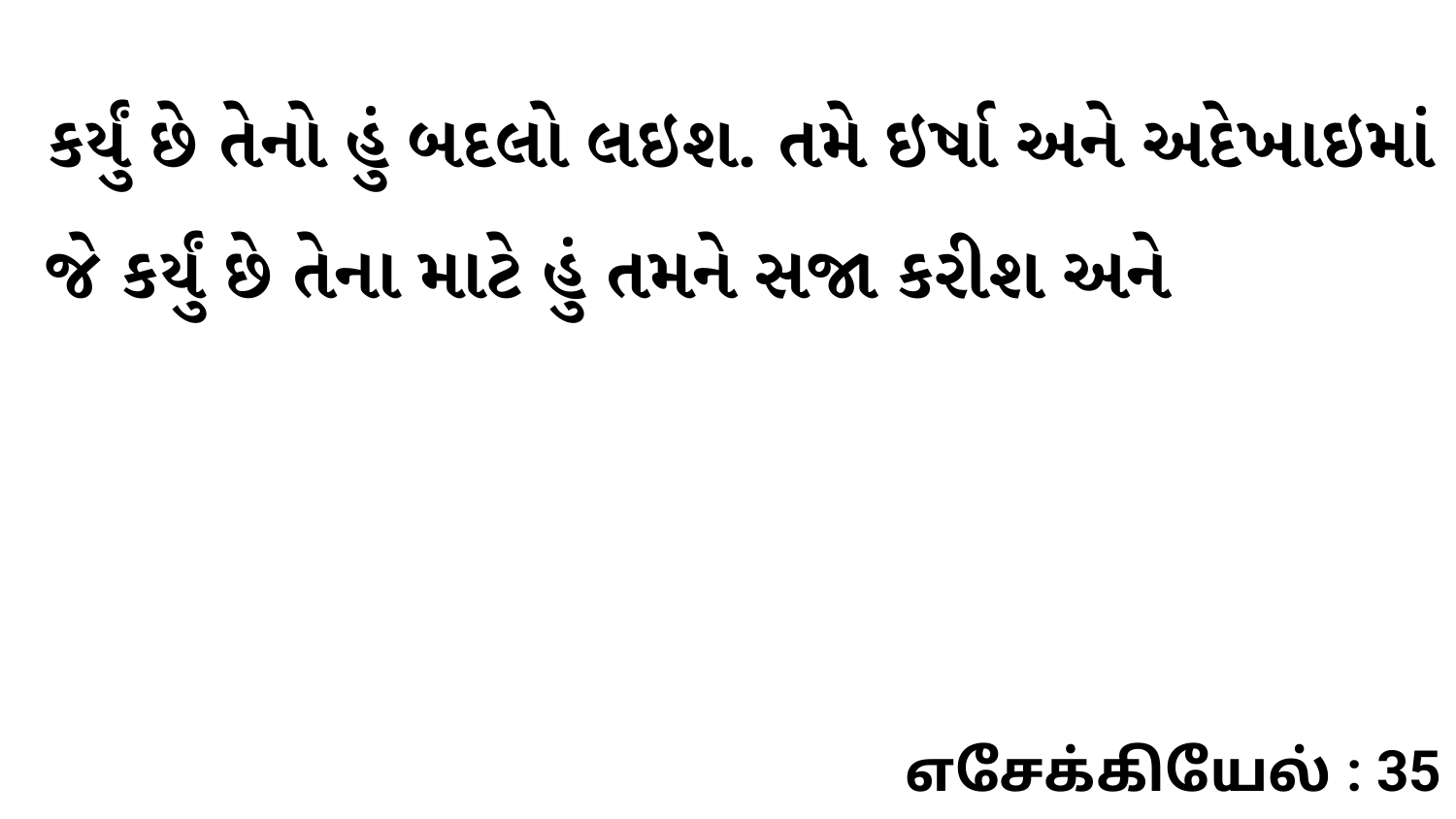

કર્યું છે તેનો હું બદલો લઇશ. તમે ઇર્ષા અને અદેખાઇમાં જે કર્યું છે તેના માટે હું તમને સજા કરીશ અને
எசேக்கியேல் : 35